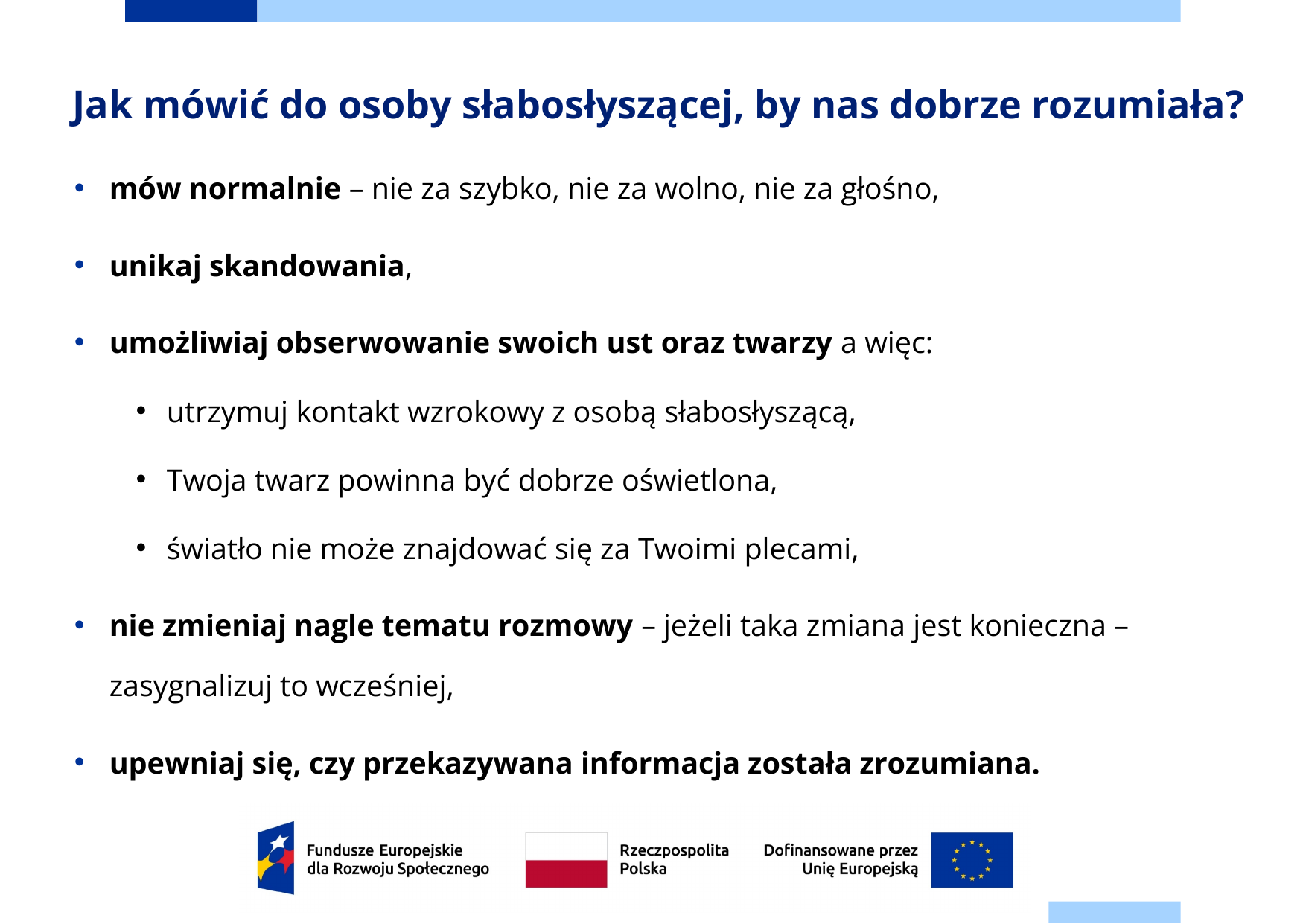

# Jak mówić do osoby słabosłyszącej, by nas dobrze rozumiała?
mów normalnie – nie za szybko, nie za wolno, nie za głośno,
unikaj skandowania,
umożliwiaj obserwowanie swoich ust oraz twarzy a więc:
utrzymuj kontakt wzrokowy z osobą słabosłyszącą,
Twoja twarz powinna być dobrze oświetlona,
światło nie może znajdować się za Twoimi plecami,
nie zmieniaj nagle tematu rozmowy – jeżeli taka zmiana jest konieczna – zasygnalizuj to wcześniej,
upewniaj się, czy przekazywana informacja została zrozumiana.